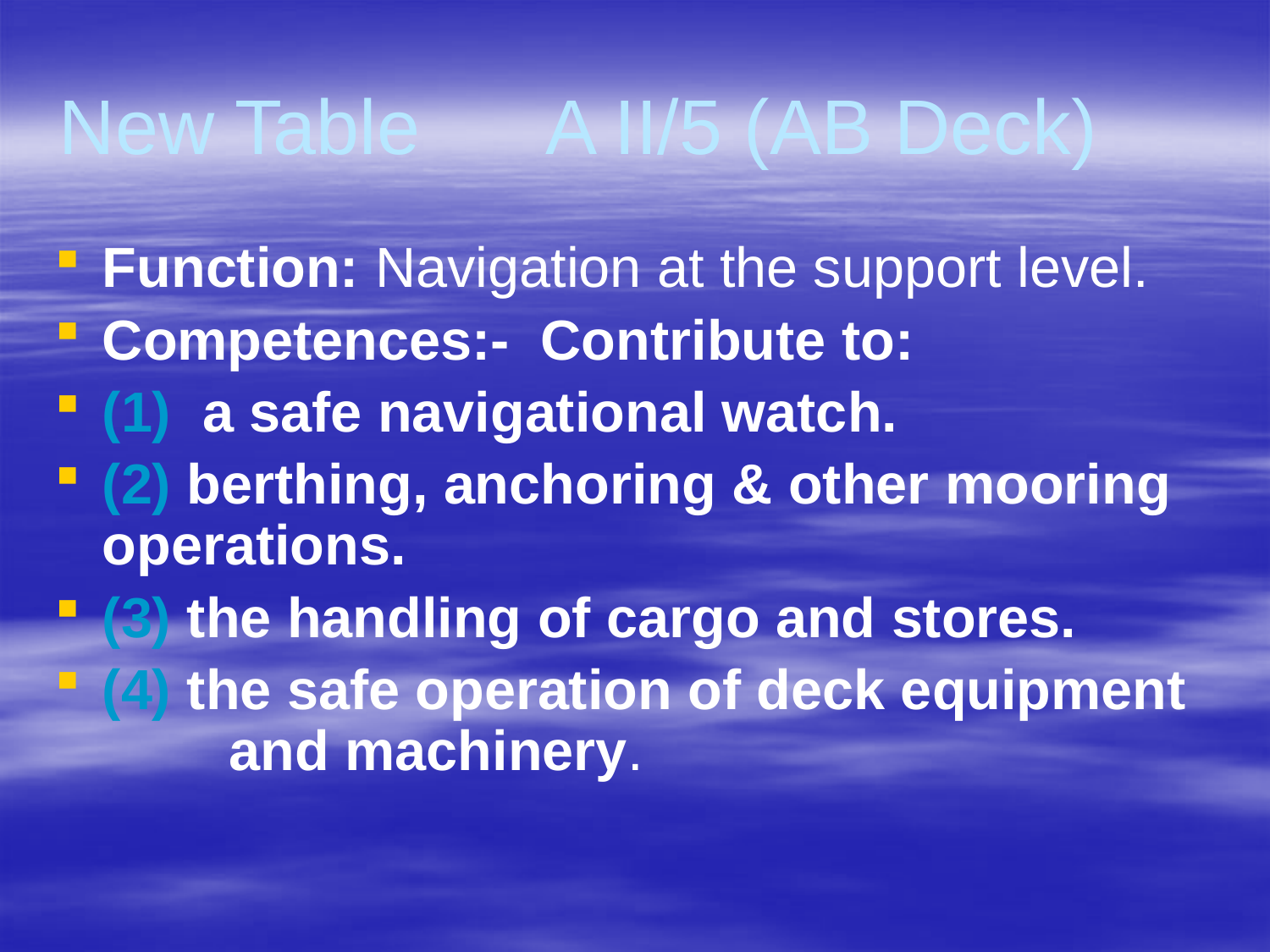

# New Table      A II/5 (AB Deck)
Function: Navigation at the support level.
Competences:-  Contribute to:
(1)  a safe navigational watch.
(2) berthing, anchoring & other mooring operations.
(3) the handling of cargo and stores.
(4) the safe operation of deck equipment      	and machinery.